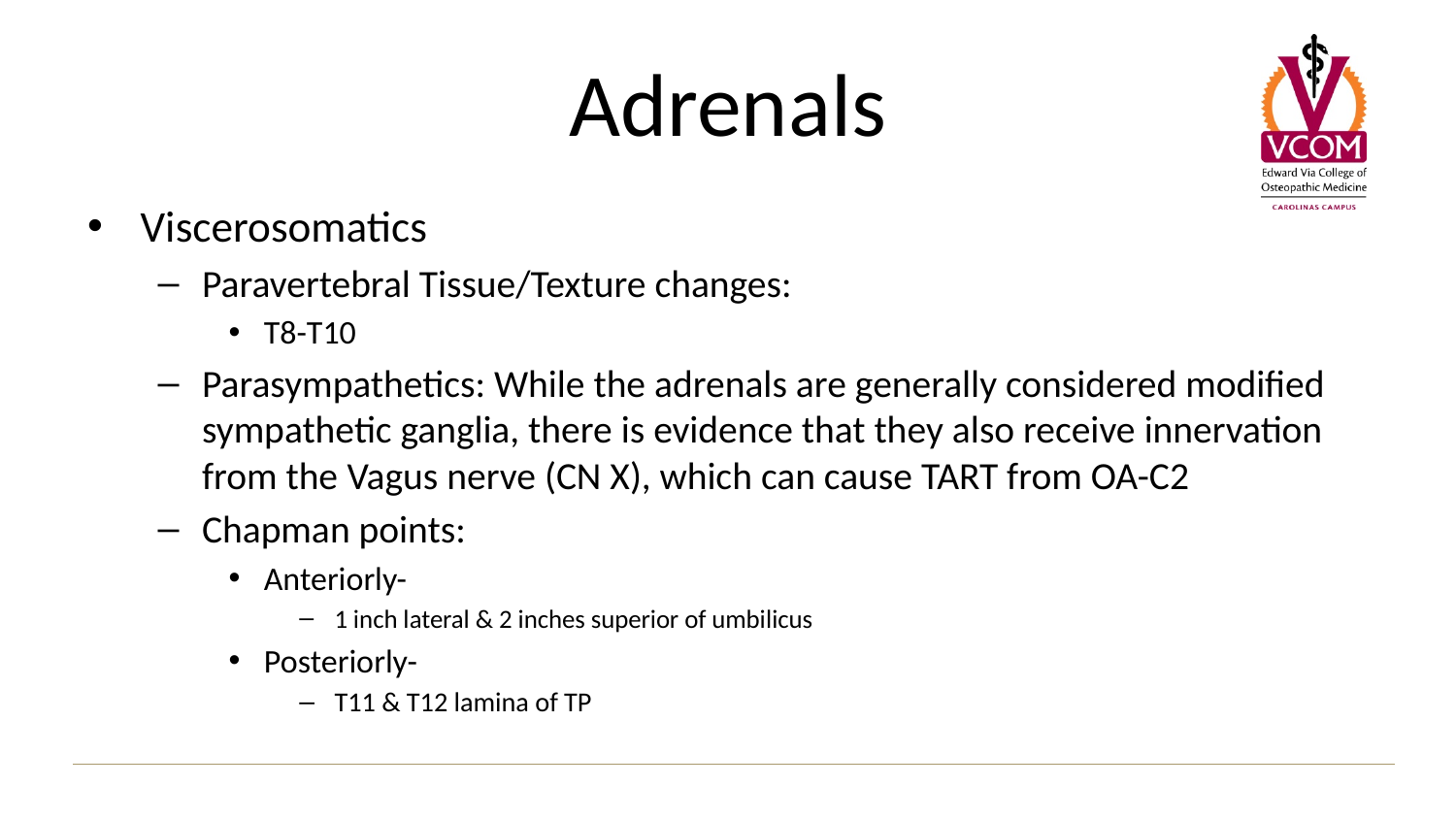

# Adrenals
Viscerosomatics
Paravertebral Tissue/Texture changes:
T8-T10
Parasympathetics: While the adrenals are generally considered modified sympathetic ganglia, there is evidence that they also receive innervation from the Vagus nerve (CN X), which can cause TART from OA-C2
Chapman points:
Anteriorly-
1 inch lateral & 2 inches superior of umbilicus
Posteriorly-
T11 & T12 lamina of TP